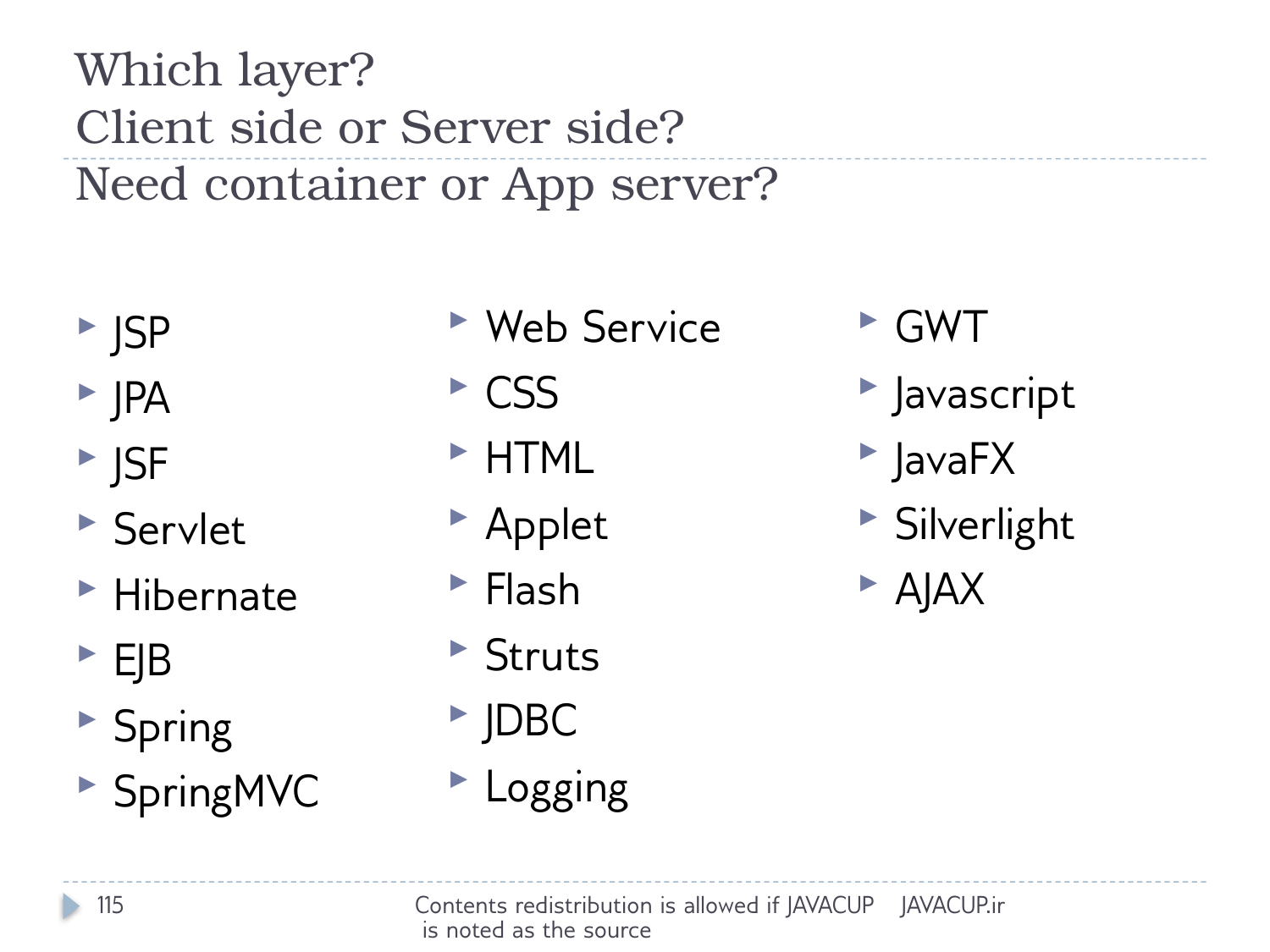

# Which layer? Client side or Server side? Need container or App server?
Web Service
CSS
HTML
Applet
Flash
Struts
JDBC
Logging

GWT
Javascript
JavaFX
Silverlight
AJAX
JSP
JPA
JSF
Servlet
Hibernate
EJB
Spring
SpringMVC

115
Contents redistribution is allowed if JAVACUP is noted as the source
JAVACUP.ir